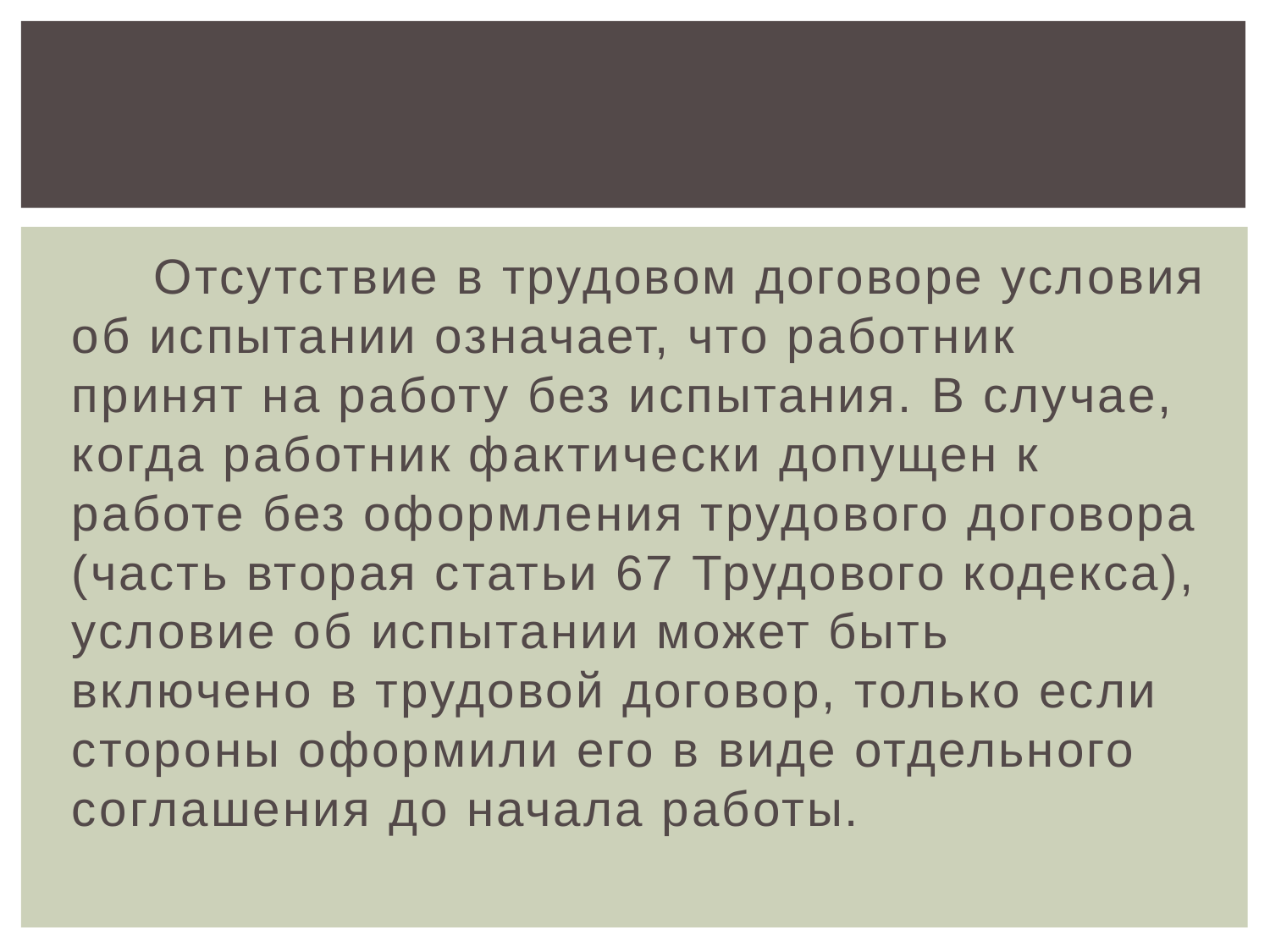

Отсутствие в трудовом договоре условия об испытании означает, что работник принят на работу без испытания. В случае, когда работник фактически допущен к работе без оформления трудового договора (часть вторая статьи 67 Трудового кодекса), условие об испытании может быть включено в трудовой договор, только если стороны оформили его в виде отдельного соглашения до начала работы.